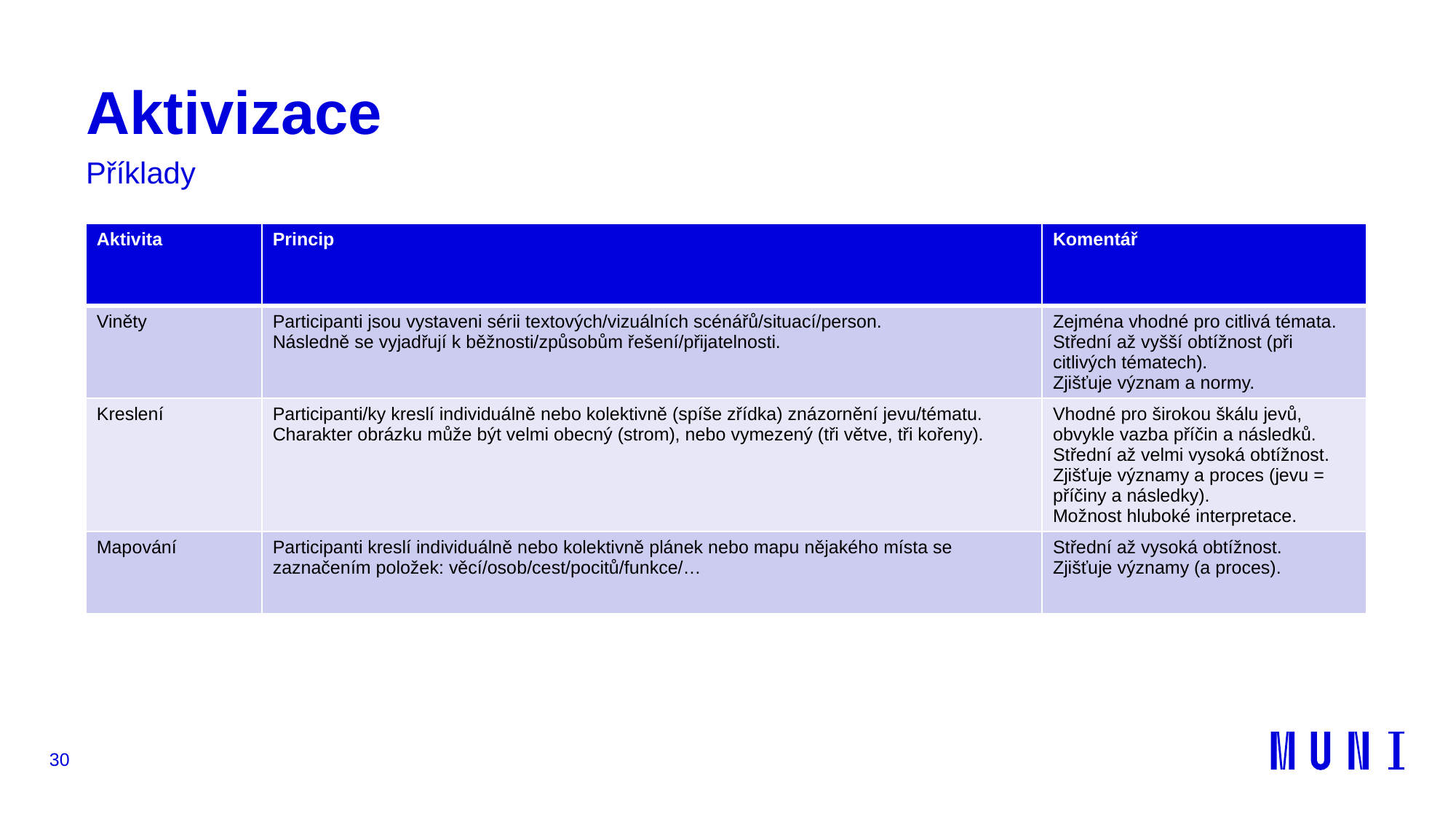

# Aktivizace
Příklady
| Aktivita | Princip | Komentář |
| --- | --- | --- |
| Viněty | Participanti jsou vystaveni sérii textových/vizuálních scénářů/situací/person. Následně se vyjadřují k běžnosti/způsobům řešení/přijatelnosti. | Zejména vhodné pro citlivá témata. Střední až vyšší obtížnost (při citlivých tématech). Zjišťuje význam a normy. |
| Kreslení | Participanti/ky kreslí individuálně nebo kolektivně (spíše zřídka) znázornění jevu/tématu. Charakter obrázku může být velmi obecný (strom), nebo vymezený (tři větve, tři kořeny). | Vhodné pro širokou škálu jevů, obvykle vazba příčin a následků. Střední až velmi vysoká obtížnost. Zjišťuje významy a proces (jevu = příčiny a následky). Možnost hluboké interpretace. |
| Mapování | Participanti kreslí individuálně nebo kolektivně plánek nebo mapu nějakého místa se zaznačením položek: věcí/osob/cest/pocitů/funkce/… | Střední až vysoká obtížnost. Zjišťuje významy (a proces). |
30